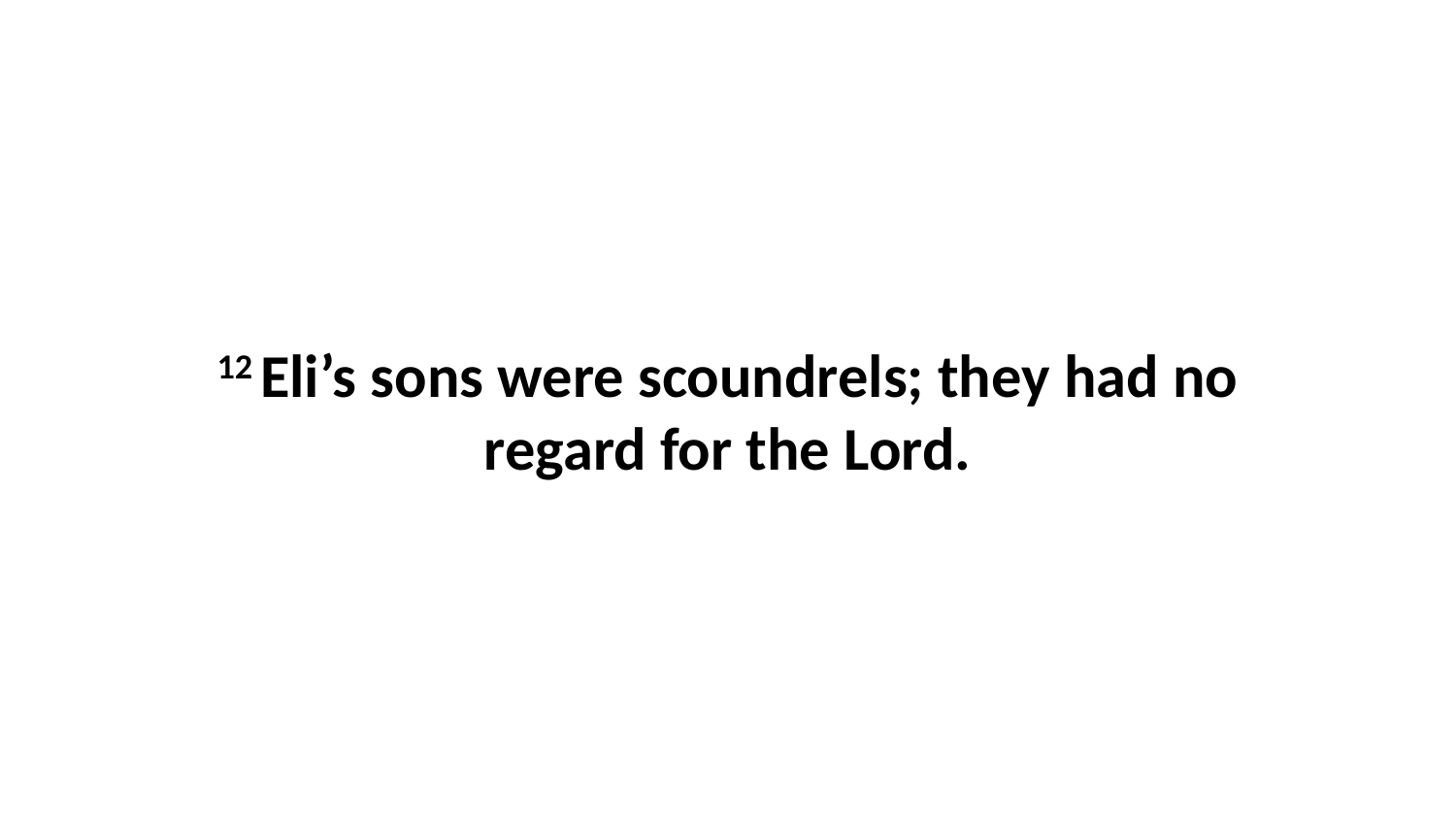

12 Eli’s sons were scoundrels; they had no regard for the Lord.